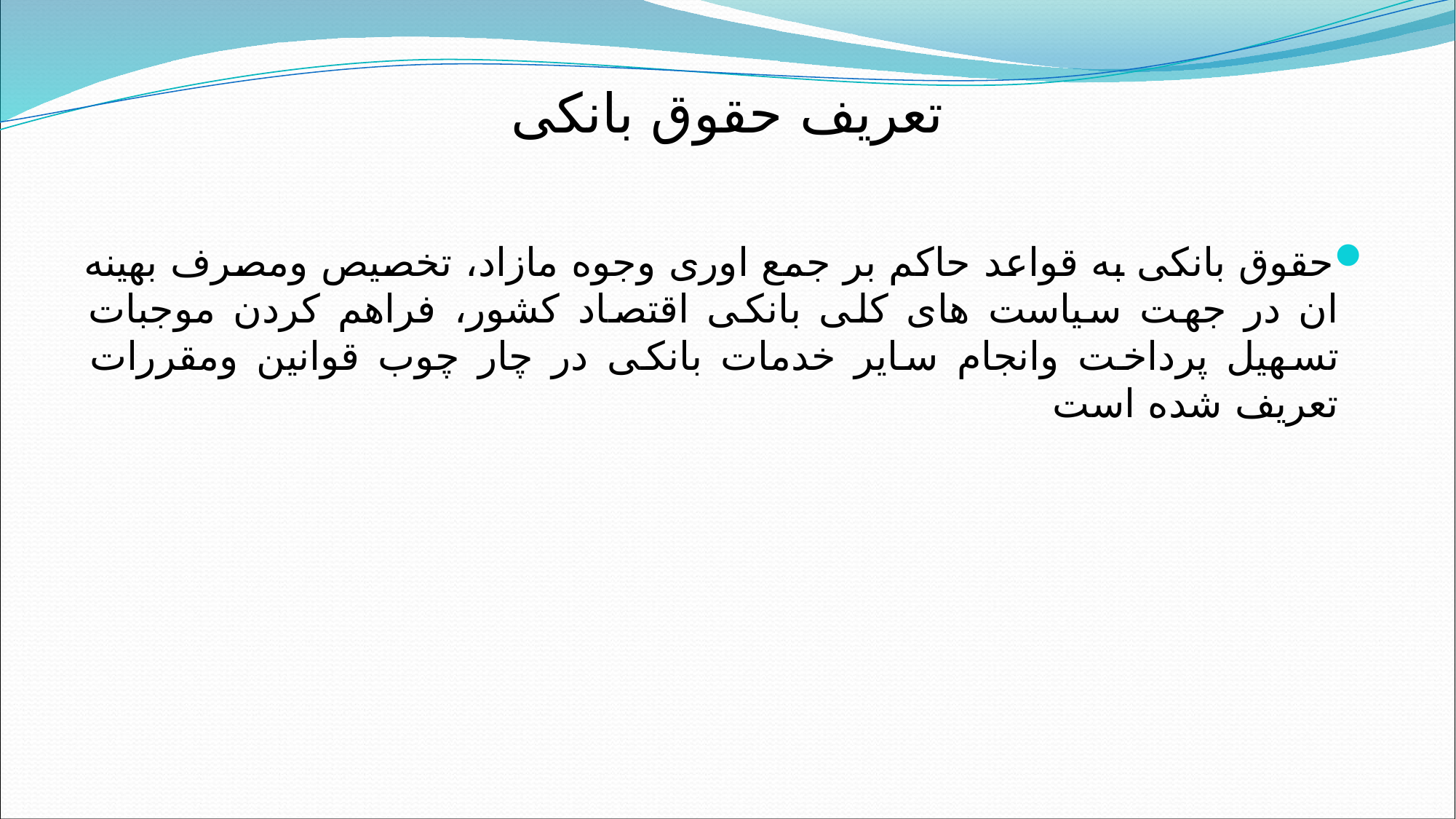

# تعریف حقوق بانکی
حقوق بانکی به قواعد حاکم بر جمع اوری وجوه مازاد، تخصیص ومصرف بهینه ان در جهت سیاست های کلی بانکی اقتصاد کشور، فراهم کردن موجبات تسهیل پرداخت وانجام سایر خدمات بانکی در چار چوب قوانین ومقررات تعریف شده است